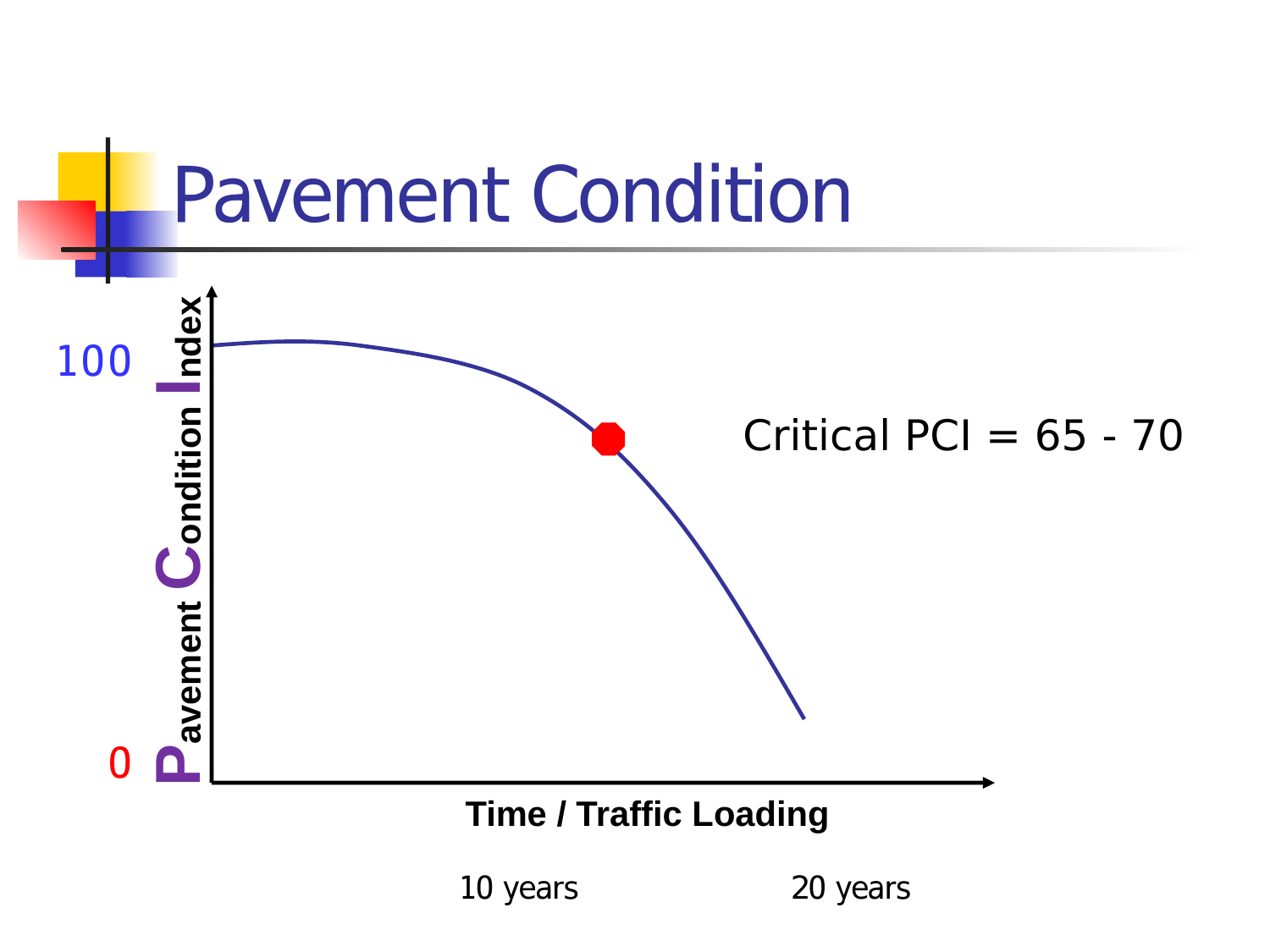

# Pavement Condition

100

Critical PCI = 65 - 70

Pavement Condition Index
0

Time / Traffic Loading
10 years
20 years